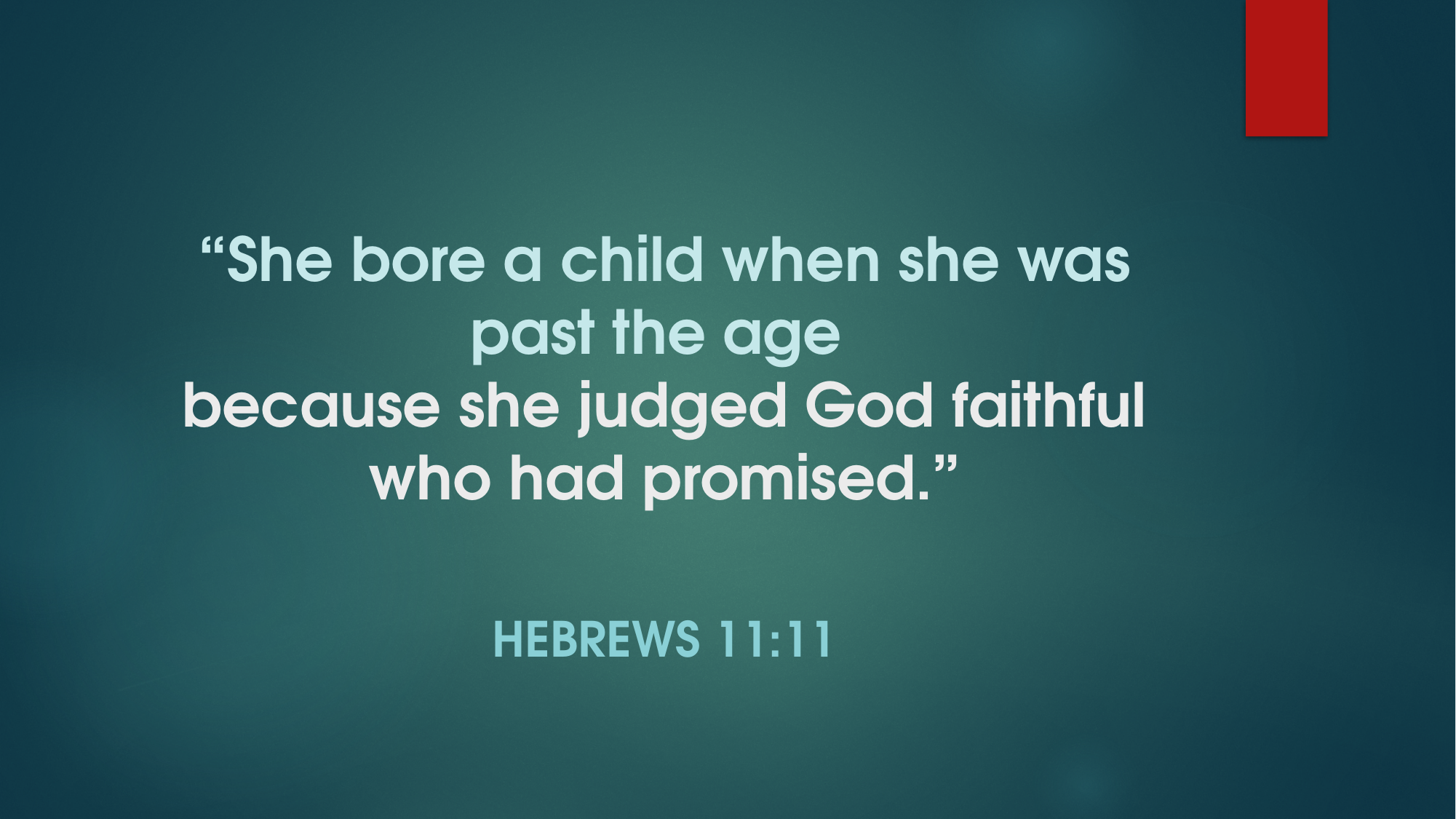

# “She bore a child when she was past the age because she judged God faithful who had promised.”
Hebrews 11:11